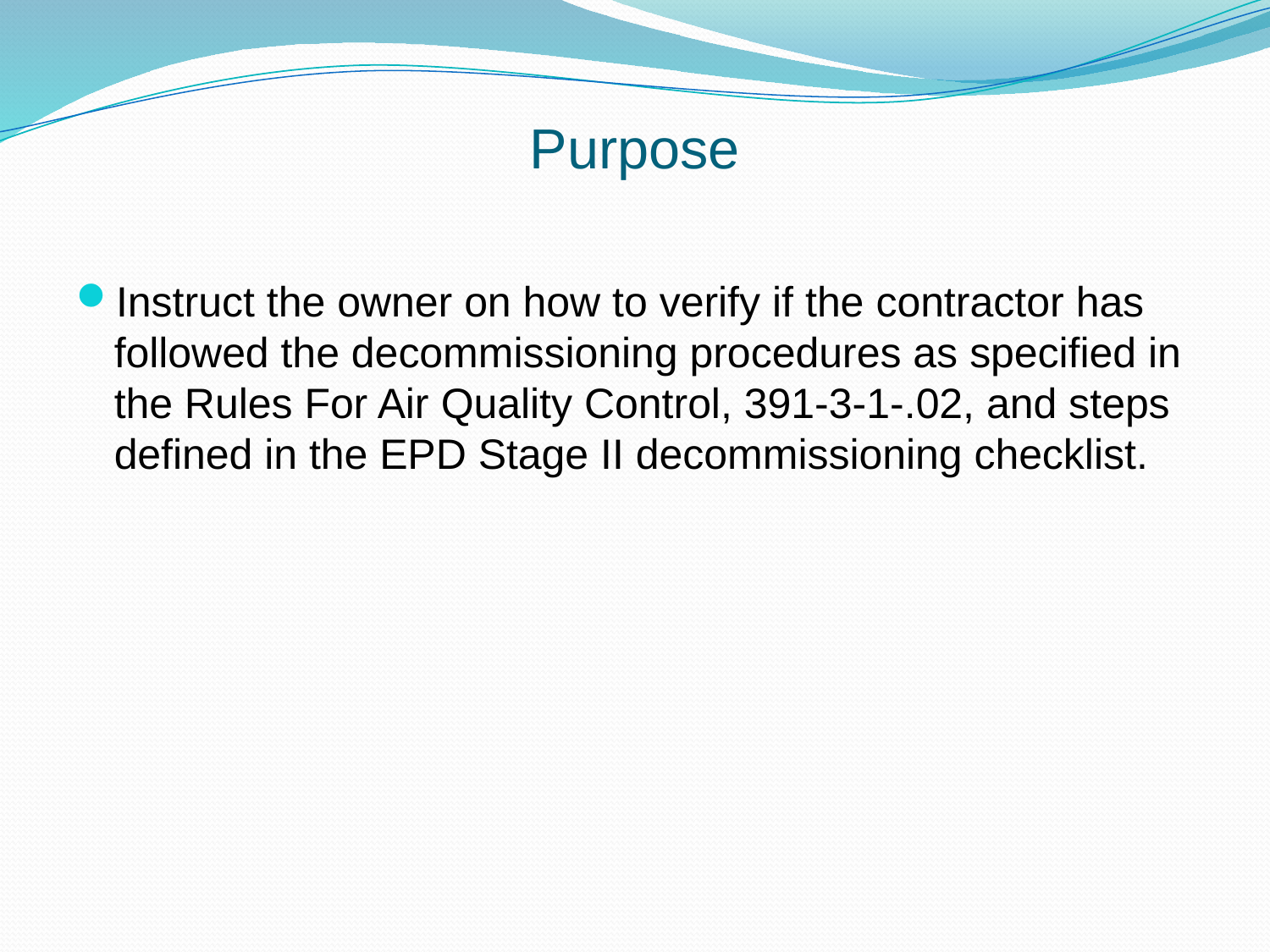

# Purpose
Instruct the owner on how to verify if the contractor has followed the decommissioning procedures as specified in the Rules For Air Quality Control, 391-3-1-.02, and steps defined in the EPD Stage II decommissioning checklist.